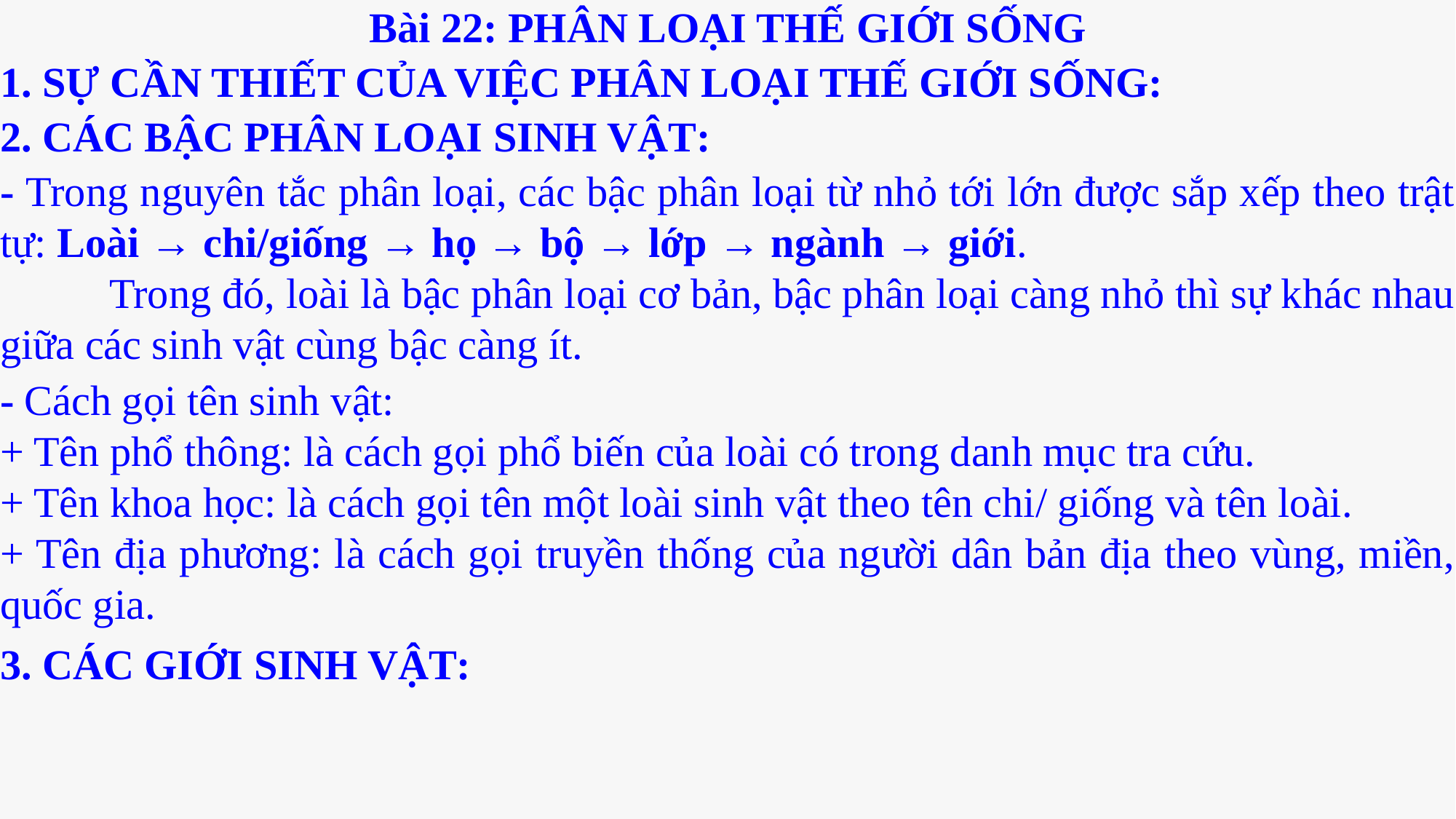

Bài 22: PHÂN LOẠI THẾ GIỚI SỐNG
1. SỰ CẦN THIẾT CỦA VIỆC PHÂN LOẠI THẾ GIỚI SỐNG:
2. CÁC BẬC PHÂN LOẠI SINH VẬT:
- Trong nguyên tắc phân loại, các bậc phân loại từ nhỏ tới lớn được sắp xếp theo trật tự: Loài → chi/giống → họ → bộ → lớp → ngành → giới.
	Trong đó, loài là bậc phân loại cơ bản, bậc phân loại càng nhỏ thì sự khác nhau giữa các sinh vật cùng bậc càng ít.
- Cách gọi tên sinh vật:
+ Tên phổ thông: là cách gọi phổ biến của loài có trong danh mục tra cứu.
+ Tên khoa học: là cách gọi tên một loài sinh vật theo tên chi/ giống và tên loài.
+ Tên địa phương: là cách gọi truyền thống của người dân bản địa theo vùng, miền, quốc gia.
3. CÁC GIỚI SINH VẬT: